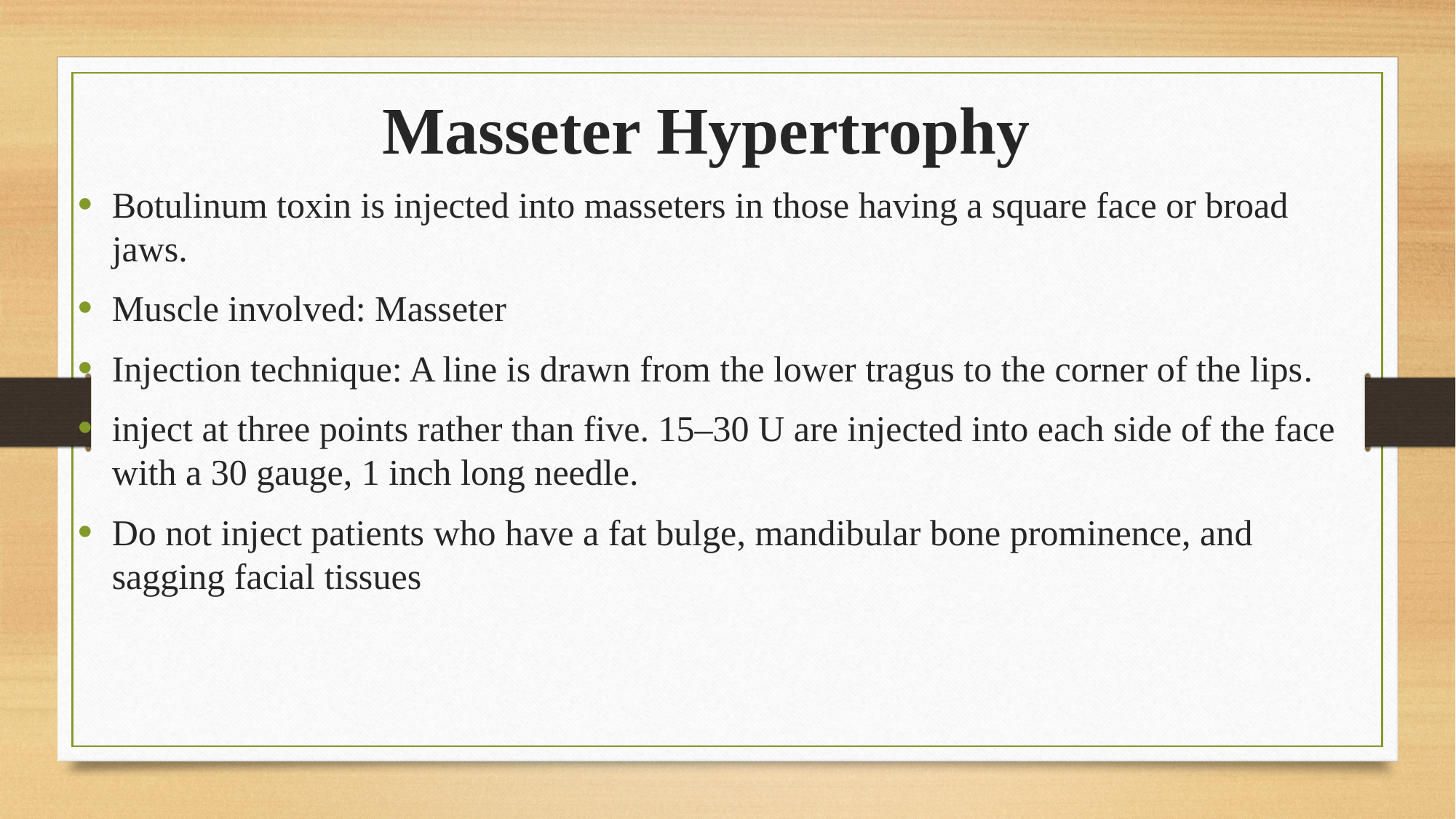

# Masseter Hypertrophy
Botulinum toxin is injected into masseters in those having a square face or broad jaws.
Muscle involved: Masseter
Injection technique: A line is drawn from the lower tragus to the corner of the lips.
inject at three points rather than five. 15–30 U are injected into each side of the face with a 30 gauge, 1 inch long needle.
Do not inject patients who have a fat bulge, mandibular bone prominence, and sagging facial tissues